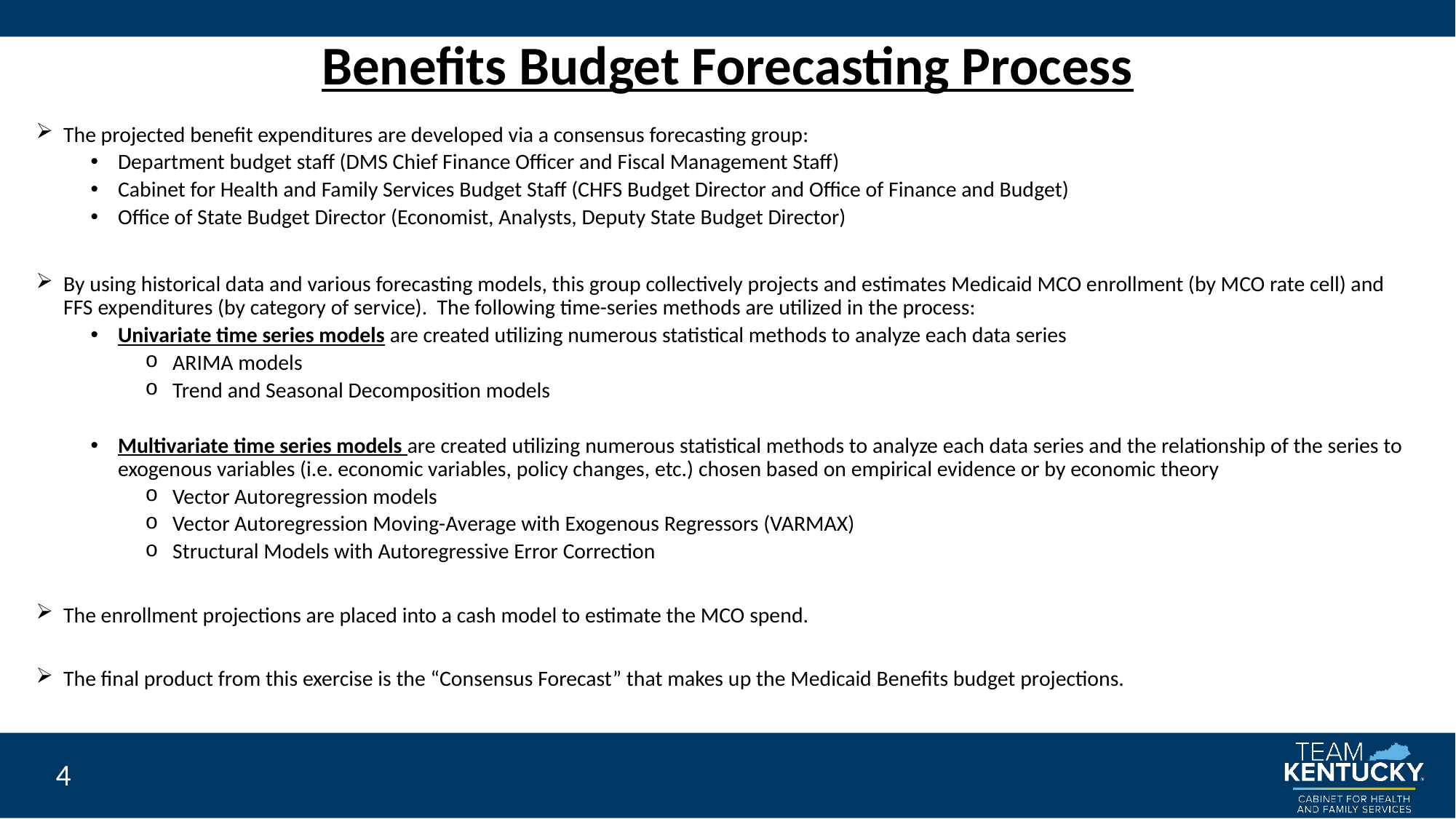

# Benefits Budget Forecasting Process
The projected benefit expenditures are developed via a consensus forecasting group:
Department budget staff (DMS Chief Finance Officer and Fiscal Management Staff)
Cabinet for Health and Family Services Budget Staff (CHFS Budget Director and Office of Finance and Budget)
Office of State Budget Director (Economist, Analysts, Deputy State Budget Director)

By using historical data and various forecasting models, this group collectively projects and estimates Medicaid MCO enrollment (by MCO rate cell) and FFS expenditures (by category of service).  The following time-series methods are utilized in the process:
Univariate time series models are created utilizing numerous statistical methods to analyze each data series
ARIMA models
Trend and Seasonal Decomposition models

Multivariate time series models are created utilizing numerous statistical methods to analyze each data series and the relationship of the series to exogenous variables (i.e. economic variables, policy changes, etc.) chosen based on empirical evidence or by economic theory
Vector Autoregression models
Vector Autoregression Moving-Average with Exogenous Regressors (VARMAX)
Structural Models with Autoregressive Error Correction

The enrollment projections are placed into a cash model to estimate the MCO spend.

The final product from this exercise is the “Consensus Forecast” that makes up the Medicaid Benefits budget projections.

4